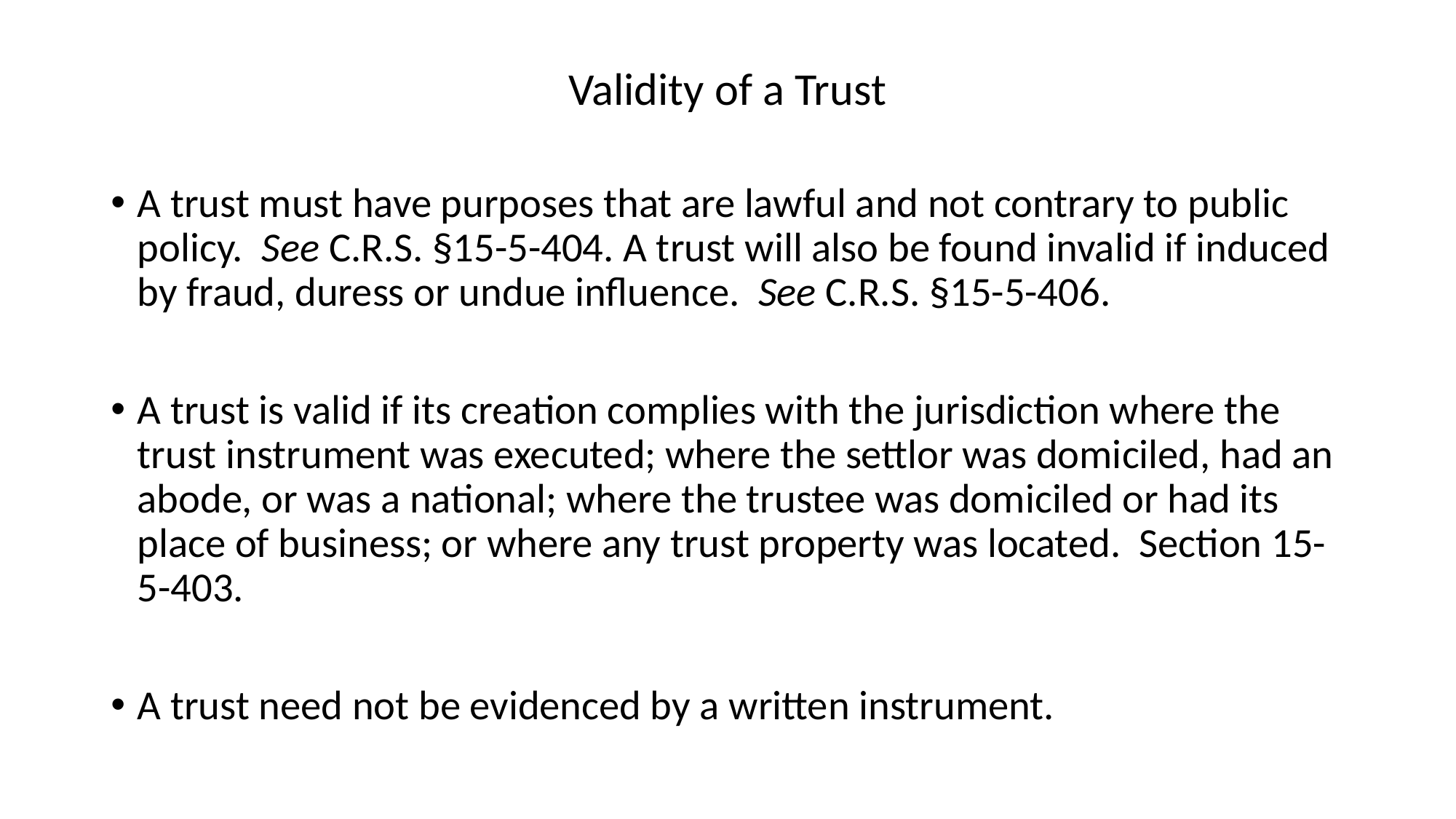

# Validity of a Trust
A trust must have purposes that are lawful and not contrary to public policy.  See C.R.S. §15-5-404. A trust will also be found invalid if induced by fraud, duress or undue influence.  See C.R.S. §15-5-406.

A trust is valid if its creation complies with the jurisdiction where the trust instrument was executed; where the settlor was domiciled, had an abode, or was a national; where the trustee was domiciled or had its place of business; or where any trust property was located.  Section 15-5-403.

A trust need not be evidenced by a written instrument.